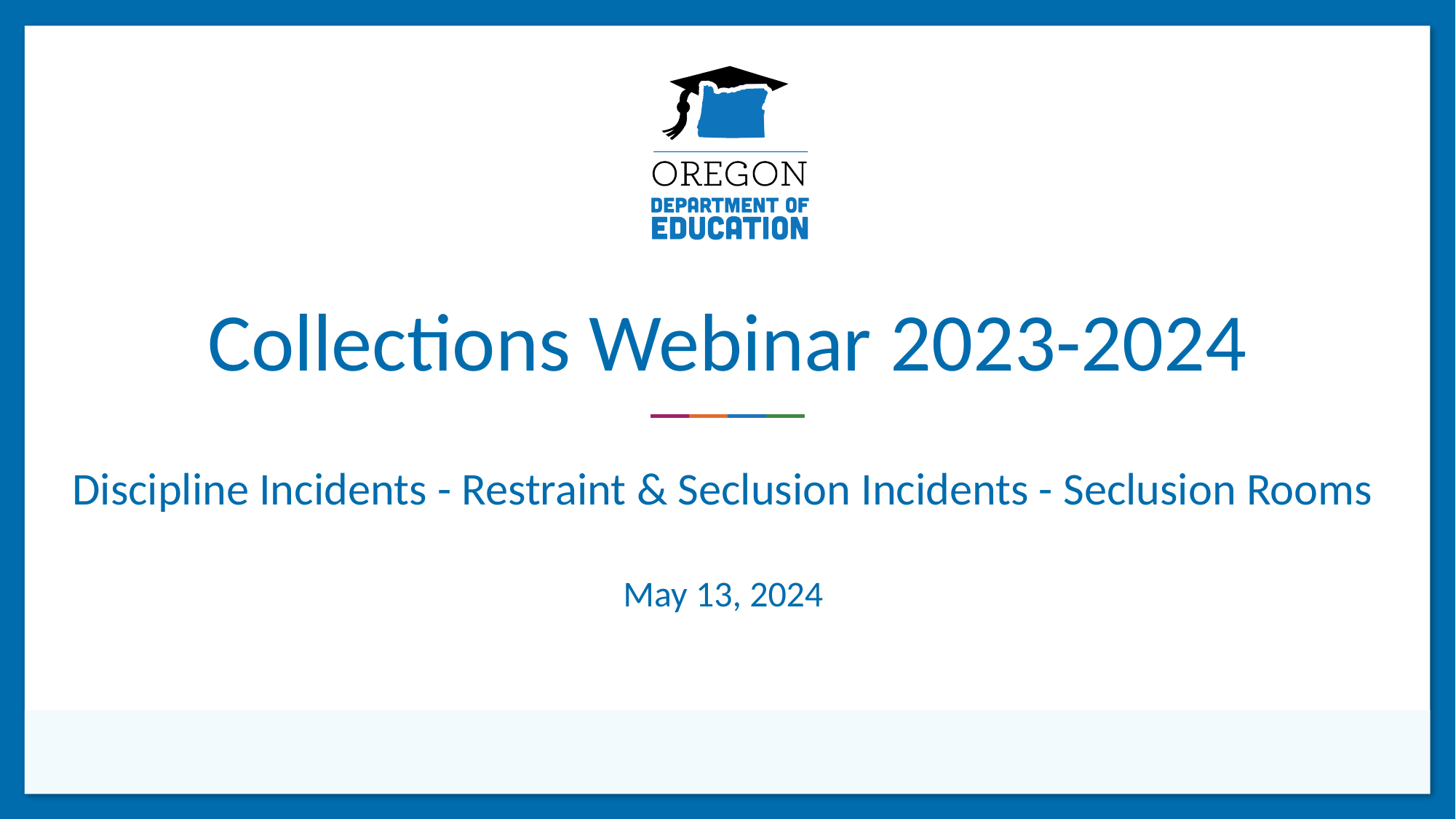

# Collections Webinar 2023-2024
Discipline Incidents - Restraint & Seclusion Incidents - Seclusion Rooms

May 13, 2024